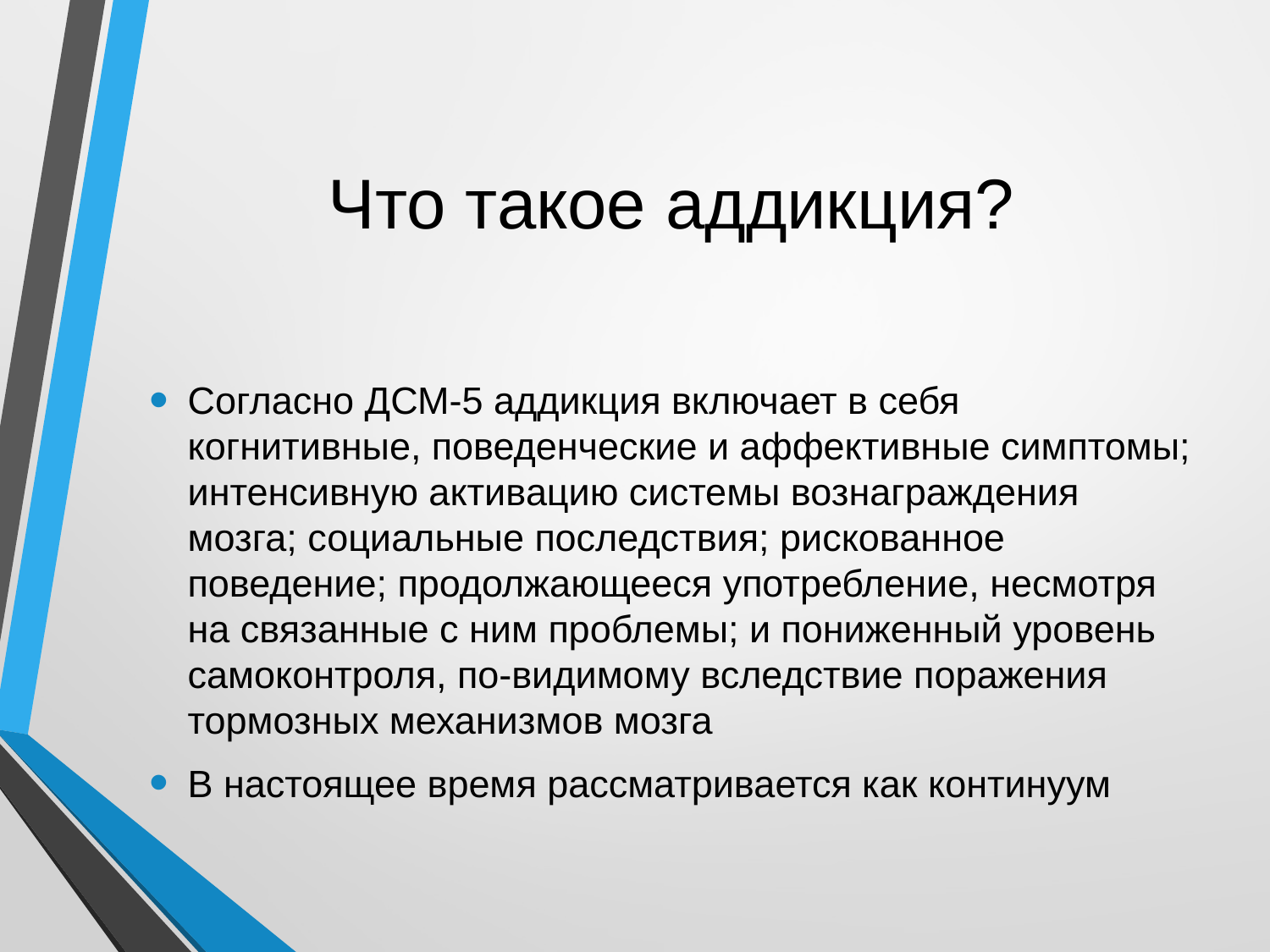

# Что такое аддикция?
Согласно ДСМ-5 аддикция включает в себя когнитивные, поведенческие и аффективные симптомы; интенсивную активацию системы вознаграждения мозга; социальные последствия; рискованное поведение; продолжающееся употребление, несмотря на связанные с ним проблемы; и пониженный уровень самоконтроля, по-видимому вследствие поражения тормозных механизмов мозга
В настоящее время рассматривается как континуум